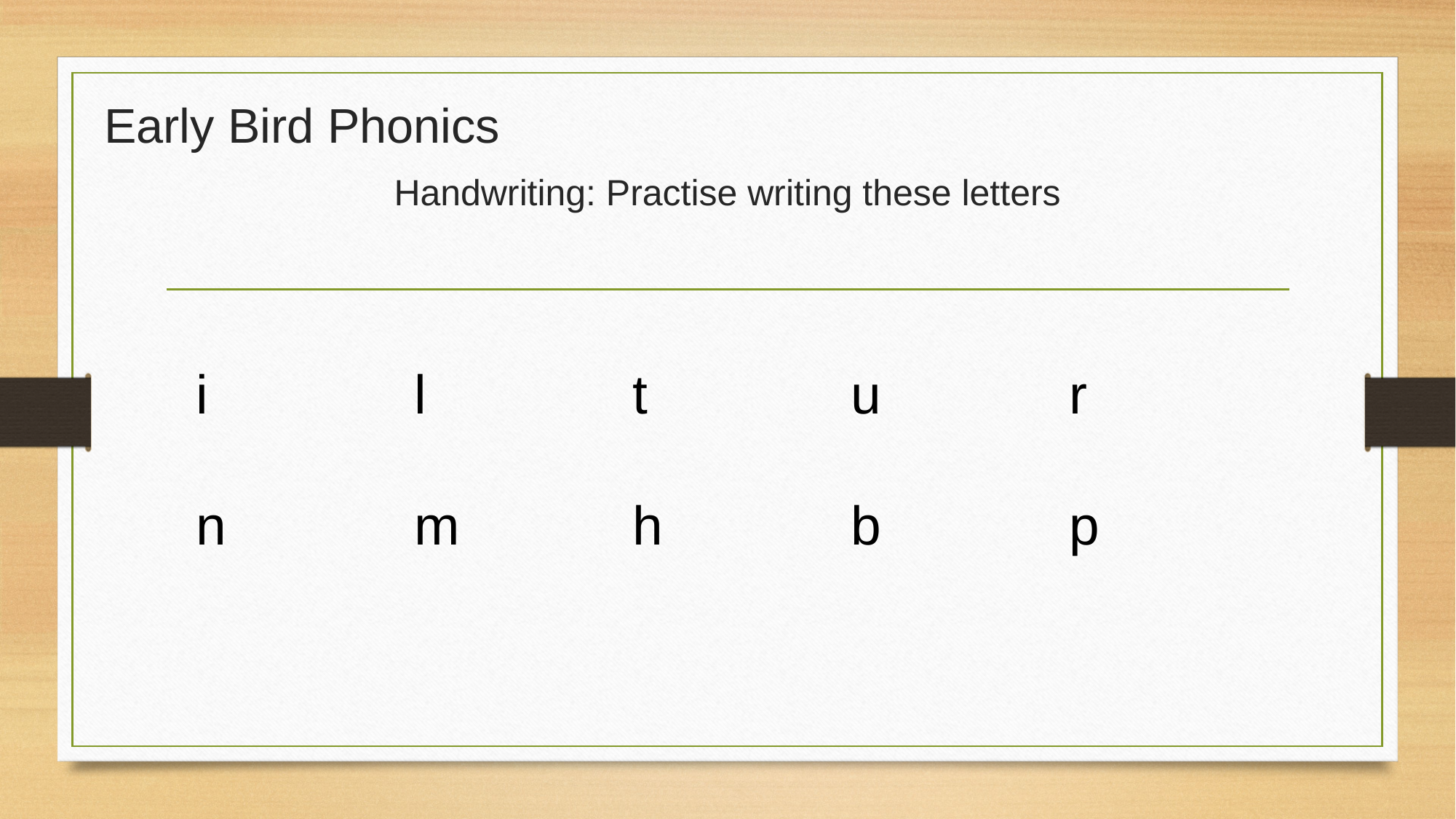

# Early Bird Phonics
Handwriting: Practise writing these letters
i		l		t		u		r

n		m		h		b		p